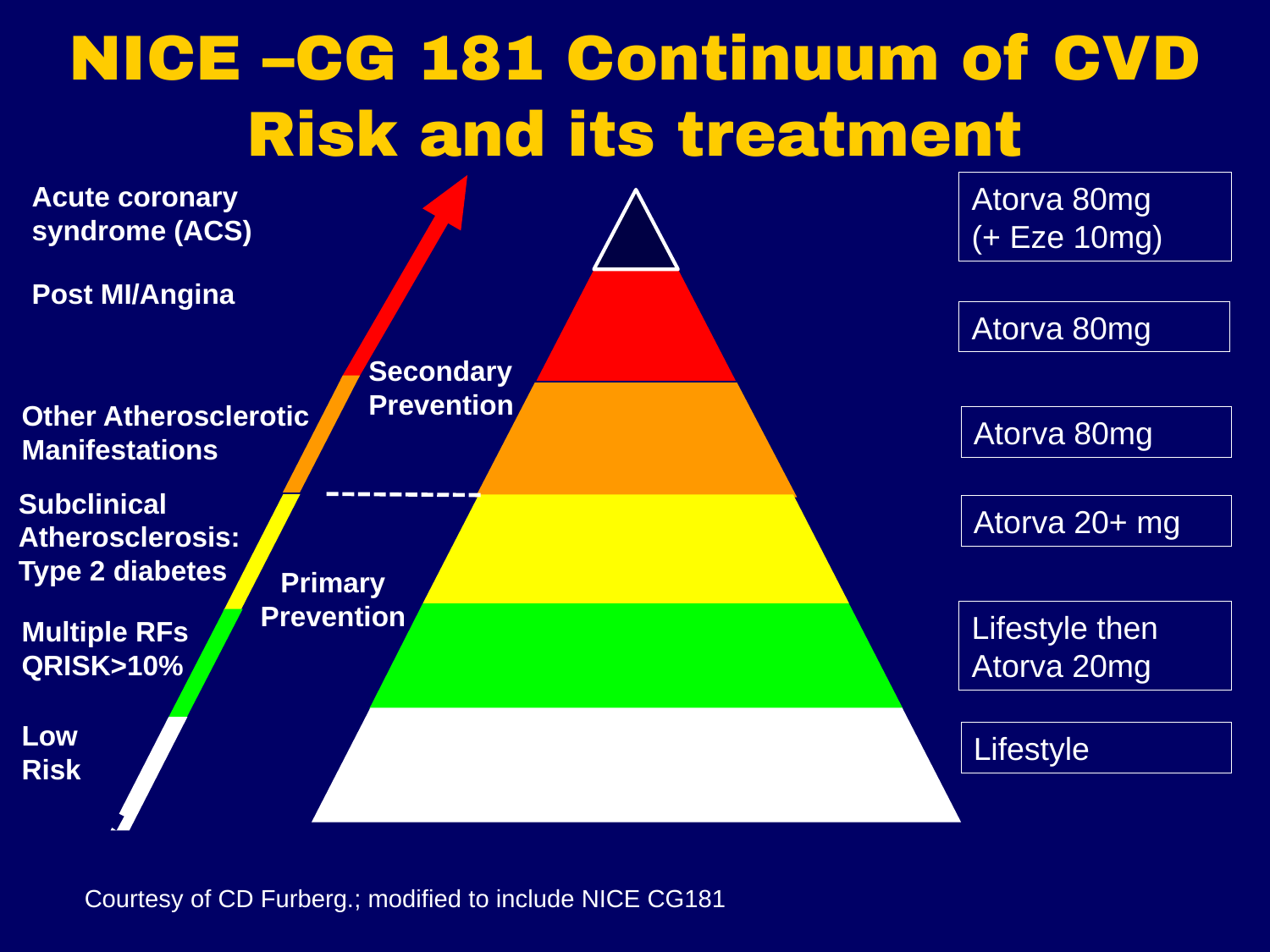

# NICE –CG 181 Continuum of CVD Risk and its treatment

Acute coronary syndrome (ACS)
Atorva 80mg
(+ Eze 10mg)

Post MI/Angina
Atorva 80mg
Secondary
Prevention

Other Atherosclerotic Manifestations
Atorva 80mg
Subclinical
Atherosclerosis:
Type 2 diabetes

Atorva 20+ mg
Primary
Prevention
Lifestyle then Atorva 20mg

Multiple RFs
QRISK>10%

Low
Risk

Lifestyle

Courtesy of CD Furberg.; modified to include NICE CG181